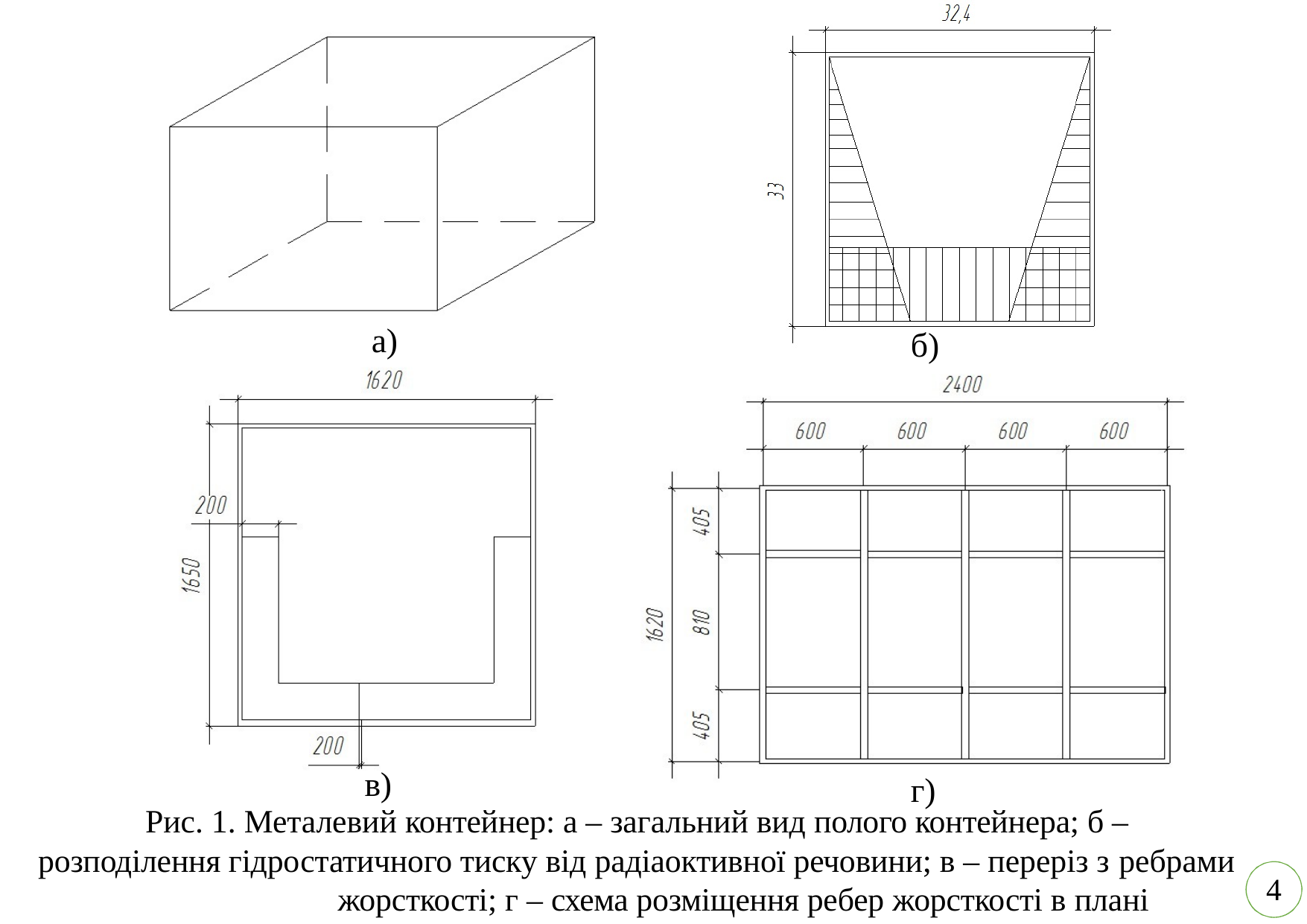

а)
б)

в)
г)
Рис. 1. Металевий контейнер: а – загальний вид полого контейнера; б –  розподілення гідростатичного тиску від радіаоктивної речовини; в – переріз з ребрами
жорсткості; г – схема розміщення ребер жорсткості в плані

4